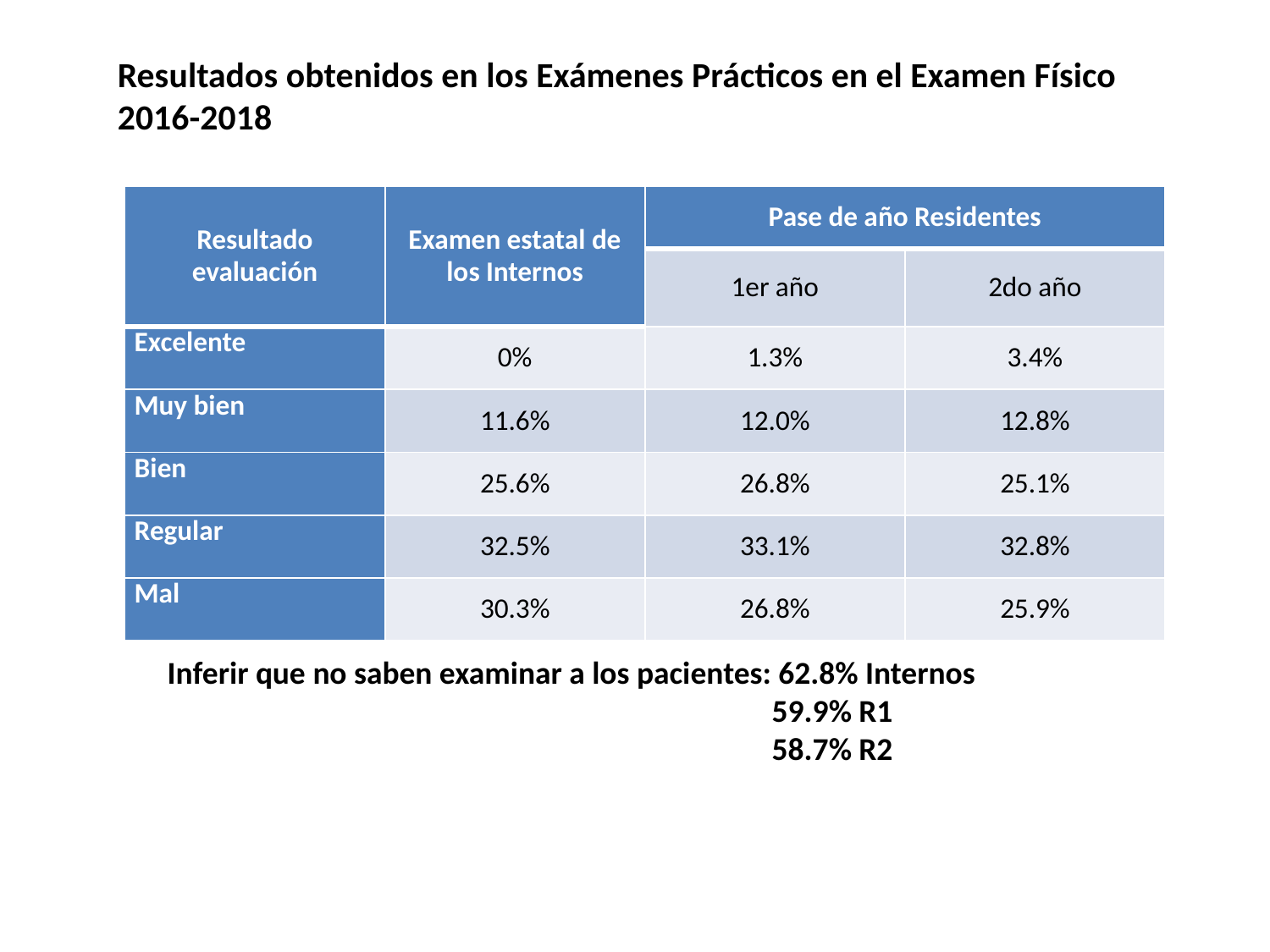

Resultados obtenidos en los Exámenes Prácticos en el Examen Físico
2016-2018
| Resultado evaluación | Examen estatal de los Internos | Pase de año Residentes |  |
| --- | --- | --- | --- |
|  |  | 1er año | 2do año |
| Excelente | 0% | 1.3% | 3.4% |
| Muy bien | 11.6% | 12.0% | 12.8% |
| Bien | 25.6% | 26.8% | 25.1% |
| Regular | 32.5% | 33.1% | 32.8% |
| Mal | 30.3% | 26.8% | 25.9% |
Inferir que no saben examinar a los pacientes: 62.8% Internos
                                                                                    59.9% R1
                                                                                    58.7% R2